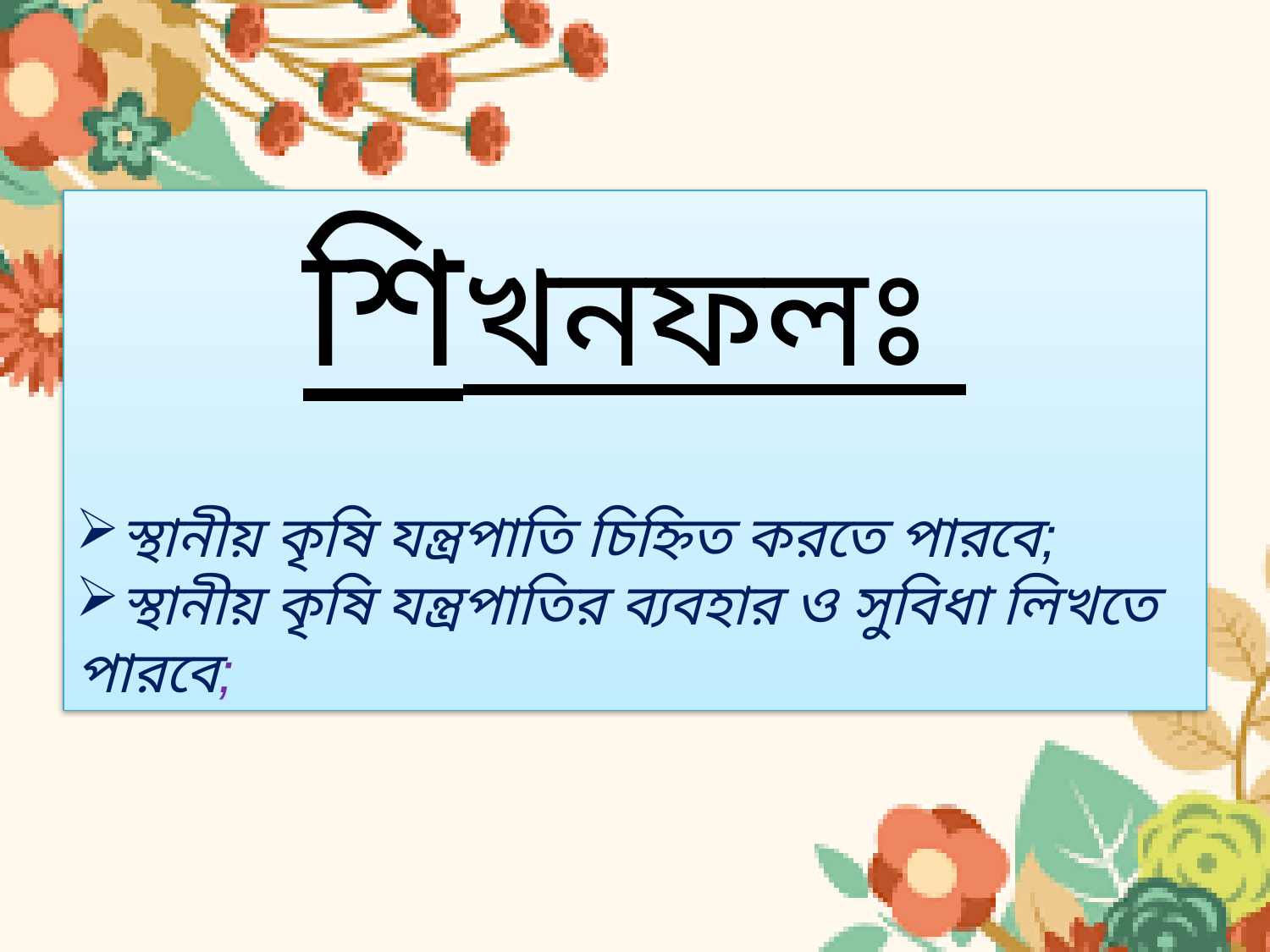

শিখনফলঃ

স্থানীয় কৃষি যন্ত্রপাতি চিহ্নিত করতে পারবে;
স্থানীয় কৃষি যন্ত্রপাতির ব্যবহার ও সুবিধা লিখতে পারবে;